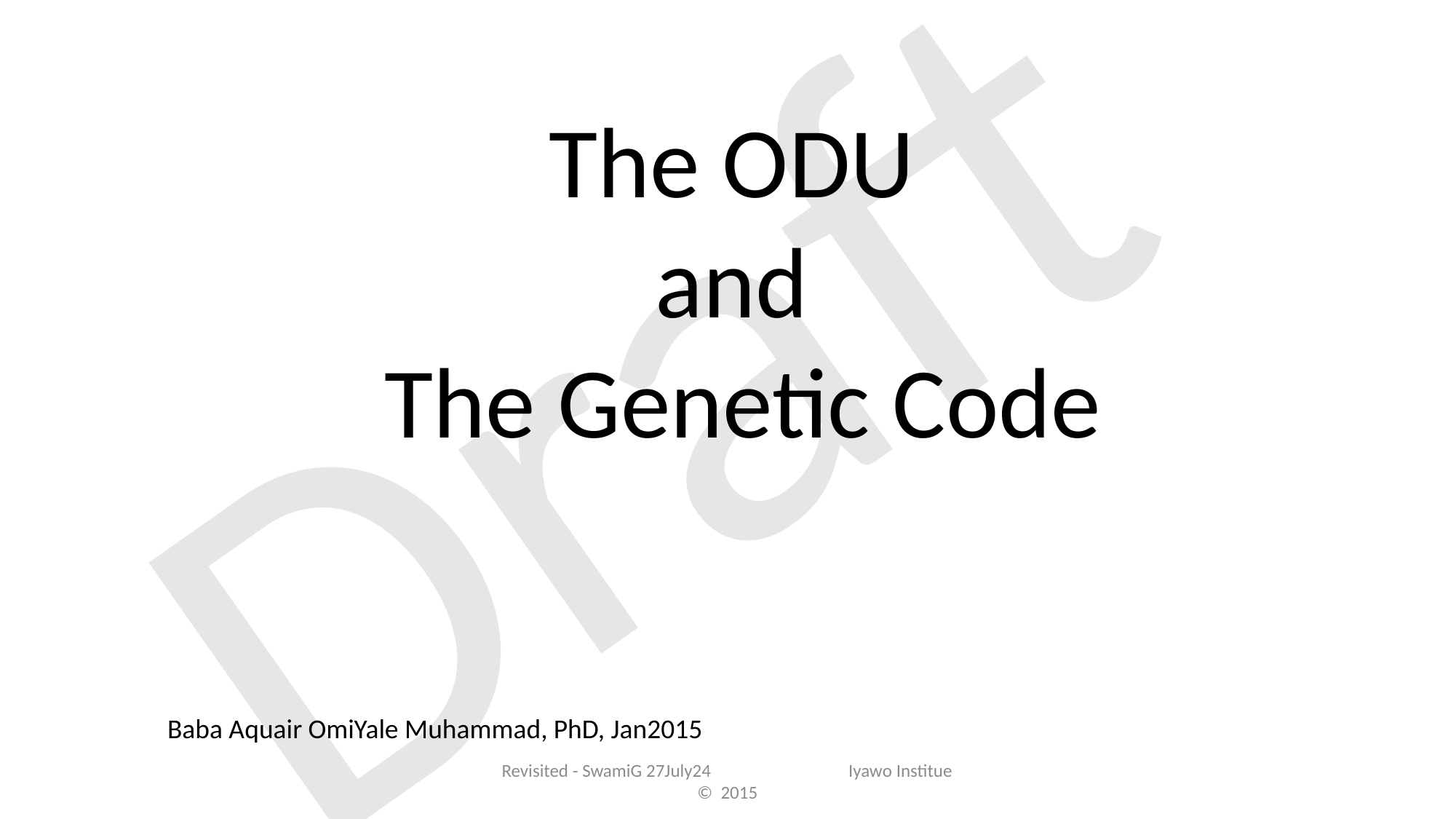

Draft
The ODU
and
The Genetic Code
Baba Aquair OmiYale Muhammad, PhD, Jan2015
Revisited - SwamiG 27July24                                 Iyawo Institue ©  2015